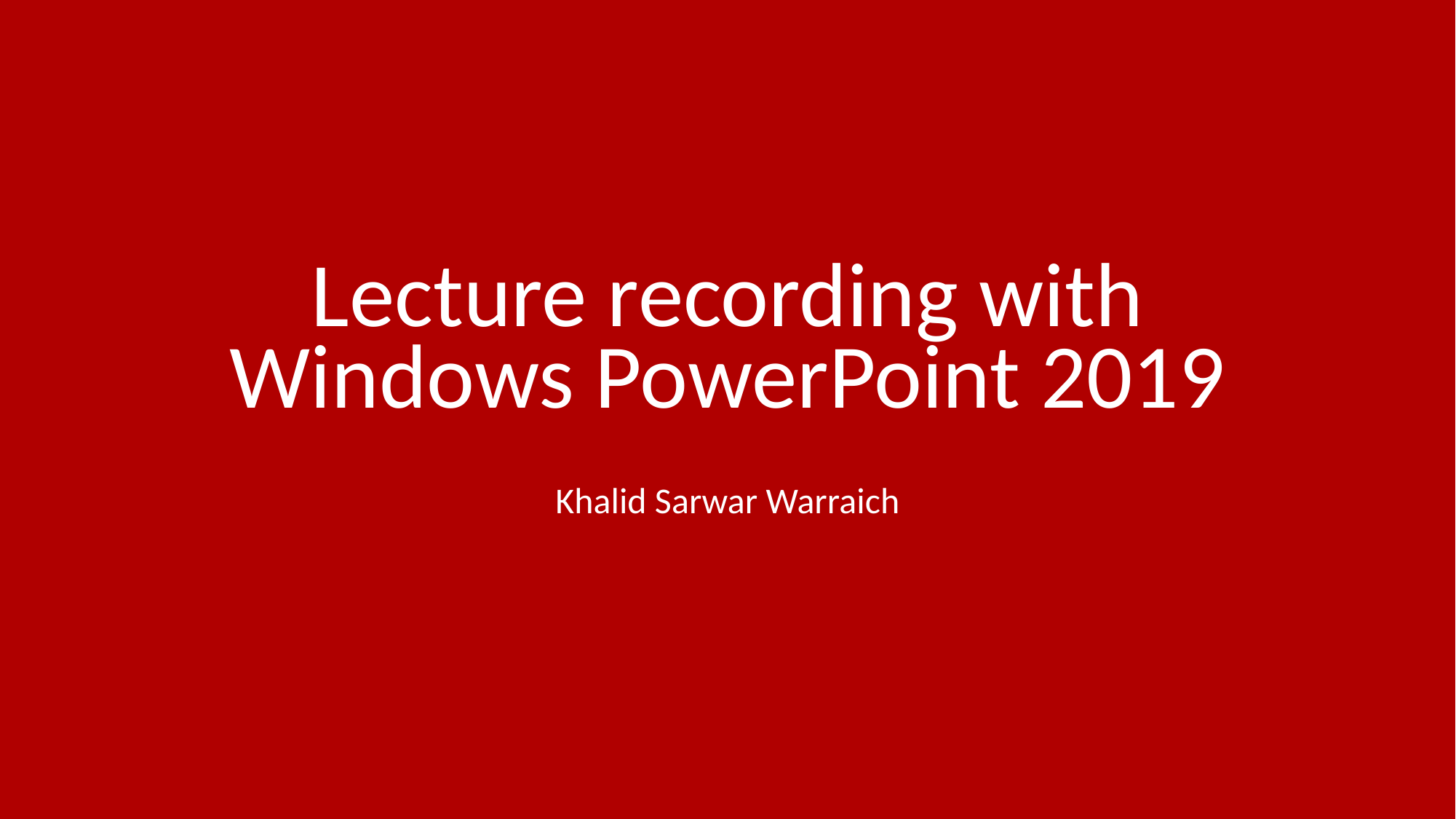

# Lecture recording with Windows PowerPoint 2019

Khalid Sarwar Warraich